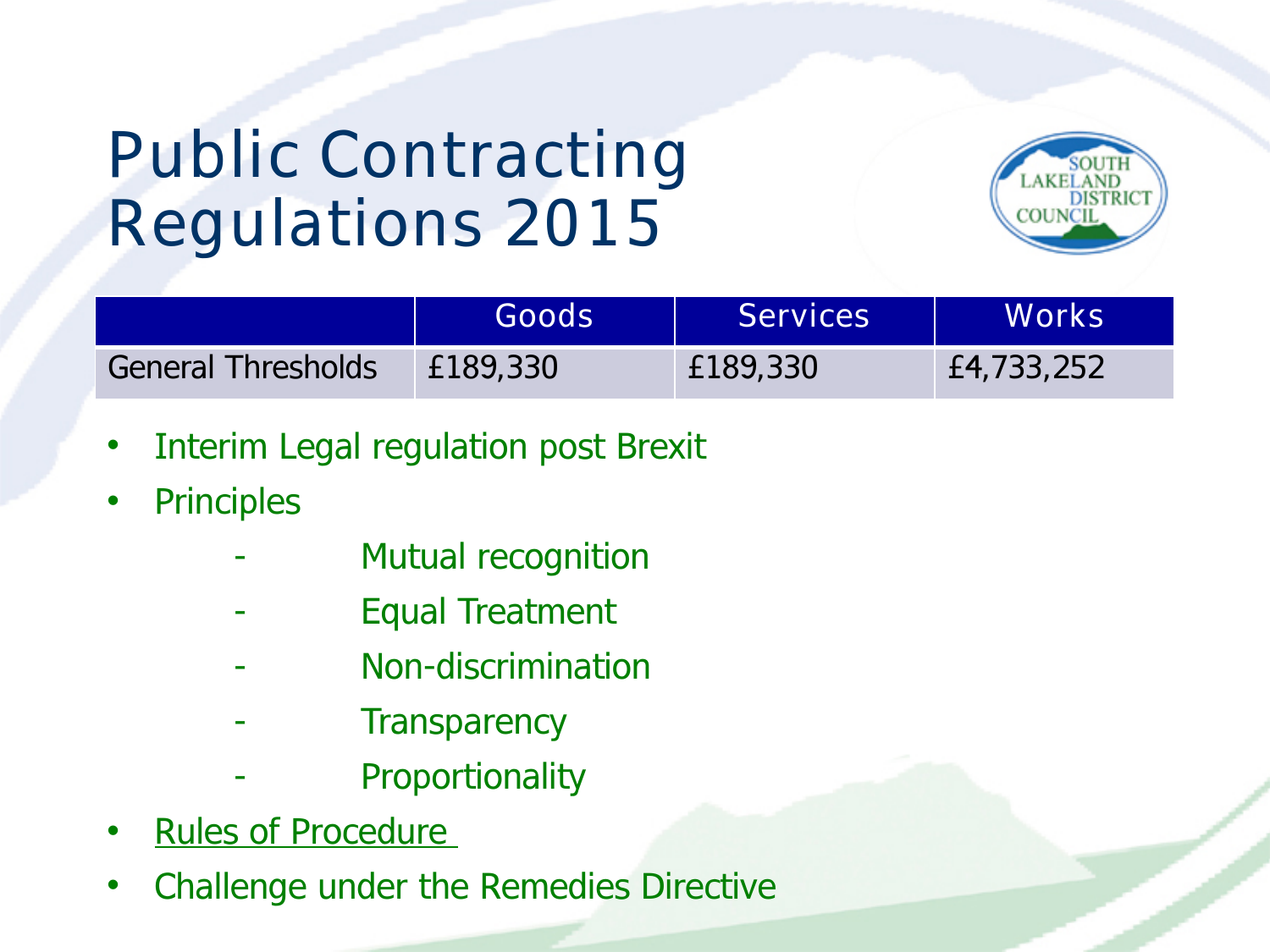

# Public Contracting Regulations 2015
|  | Goods | Services | Works |
| --- | --- | --- | --- |
| General Thresholds | £189,330 | £189,330 | £4,733,252 |
Interim Legal regulation post Brexit
Principles
	-	Mutual recognition
	-	Equal Treatment
	-	Non-discrimination
	-	Transparency
	-	Proportionality
Rules of Procedure
Challenge under the Remedies Directive